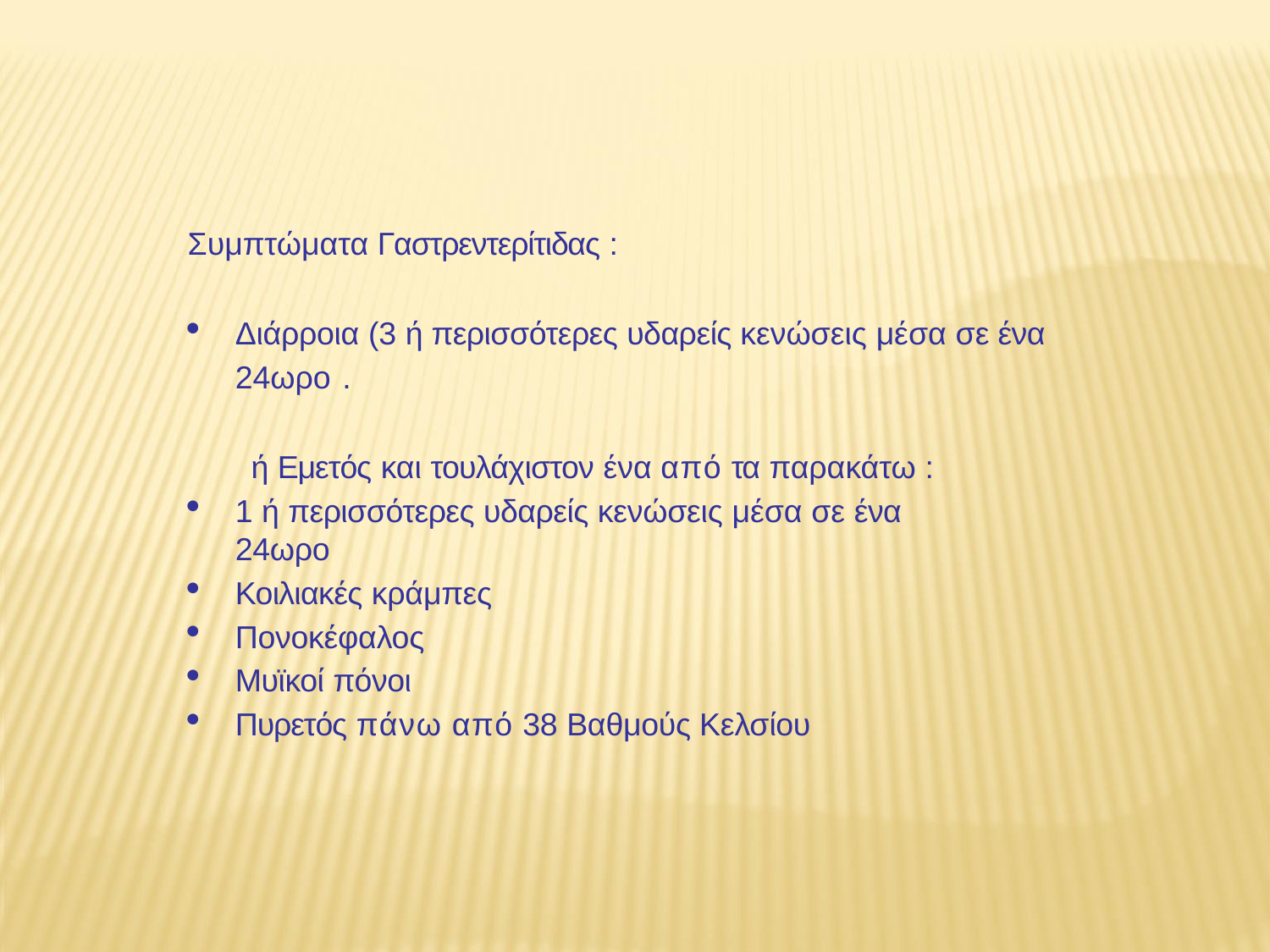

Συμπτώματα Γαστρεντερίτιδας :

Διάρροια (3 ή περισσότερες υδαρείς κενώσεις μέσα σε ένα
24ωρο .

ή Εμετός και τουλάχιστον ένα από τα παρακάτω :
1 ή περισσότερες υδαρείς κενώσεις μέσα σε ένα	24ωρο
Κοιλιακές κράμπες
Πονοκέφαλος
Μυϊκοί πόνοι
Πυρετός πάνω από 38 Βαθμούς Κελσίου